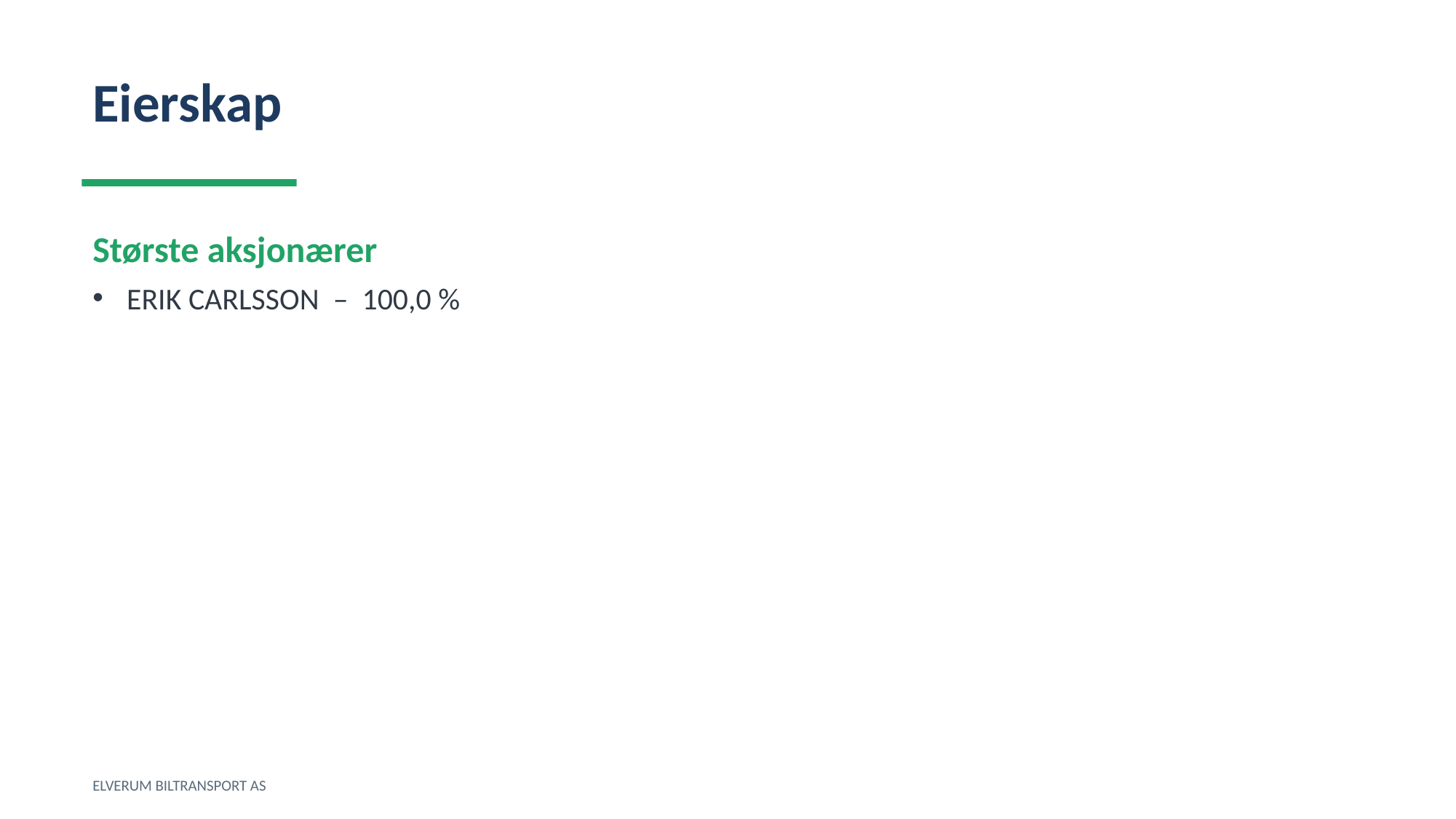

Eierskap

Største aksjonærer
ERIK CARLSSON  –  100,0 %
ELVERUM BILTRANSPORT AS